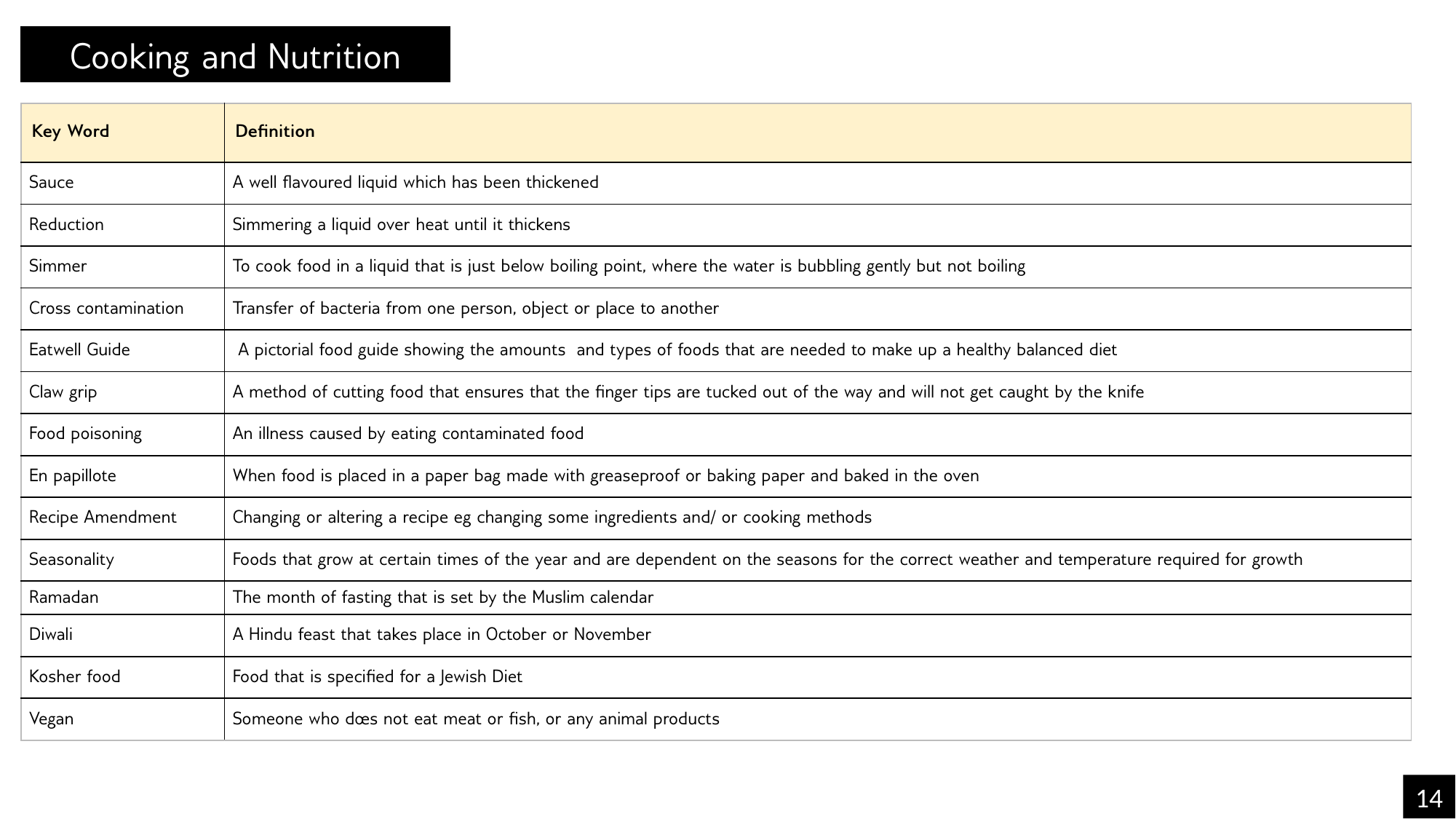

Cooking and Nutrition
| Key Word | Definition |
| --- | --- |
| Sauce | A well flavoured liquid which has been thickened |
| Reduction | Simmering a liquid over heat until it thickens |
| Simmer | To cook food in a liquid that is just below boiling point, where the water is bubbling gently but not boiling |
| Cross contamination | Transfer of bacteria from one person, object or place to another |
| Eatwell Guide | A pictorial food guide showing the amounts and types of foods that are needed to make up a healthy balanced diet |
| Claw grip | A method of cutting food that ensures that the finger tips are tucked out of the way and will not get caught by the knife |
| Food poisoning | An illness caused by eating contaminated food |
| En papillote | When food is placed in a paper bag made with greaseproof or baking paper and baked in the oven |
| Recipe Amendment | Changing or altering a recipe eg changing some ingredients and/ or cooking methods |
| Seasonality | Foods that grow at certain times of the year and are dependent on the seasons for the correct weather and temperature required for growth |
| Ramadan | The month of fasting that is set by the Muslim calendar |
| Diwali | A Hindu feast that takes place in October or November |
| Kosher food | Food that is specified for a Jewish Diet |
| Vegan | Someone who does not eat meat or fish, or any animal products |
14